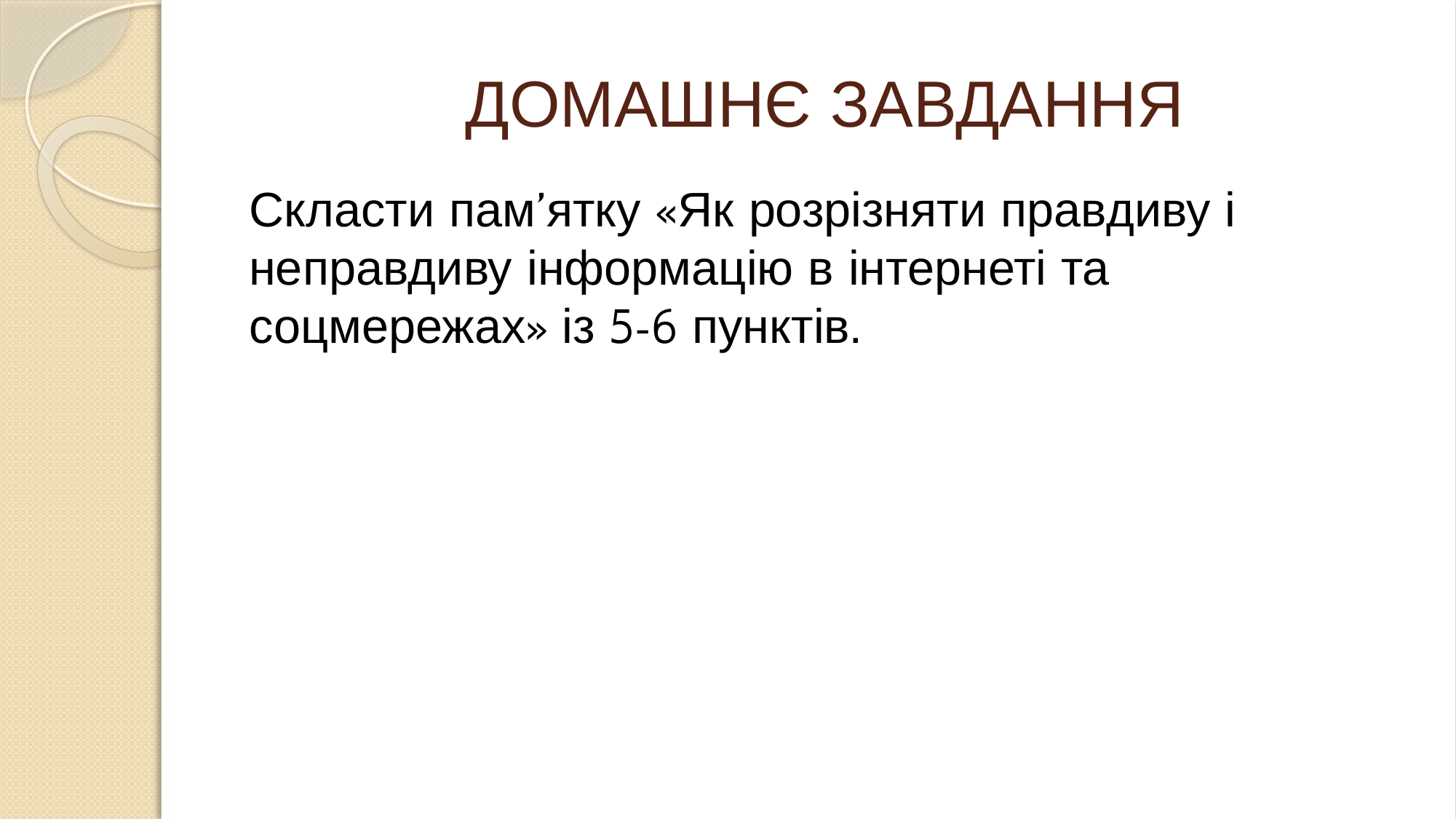

# ДОМАШНЄ ЗАВДАННЯ
Скласти пам’ятку «Як розрізняти правдиву і неправдиву інформацію в інтернеті та соцмережах» із 5-6 пунктів.